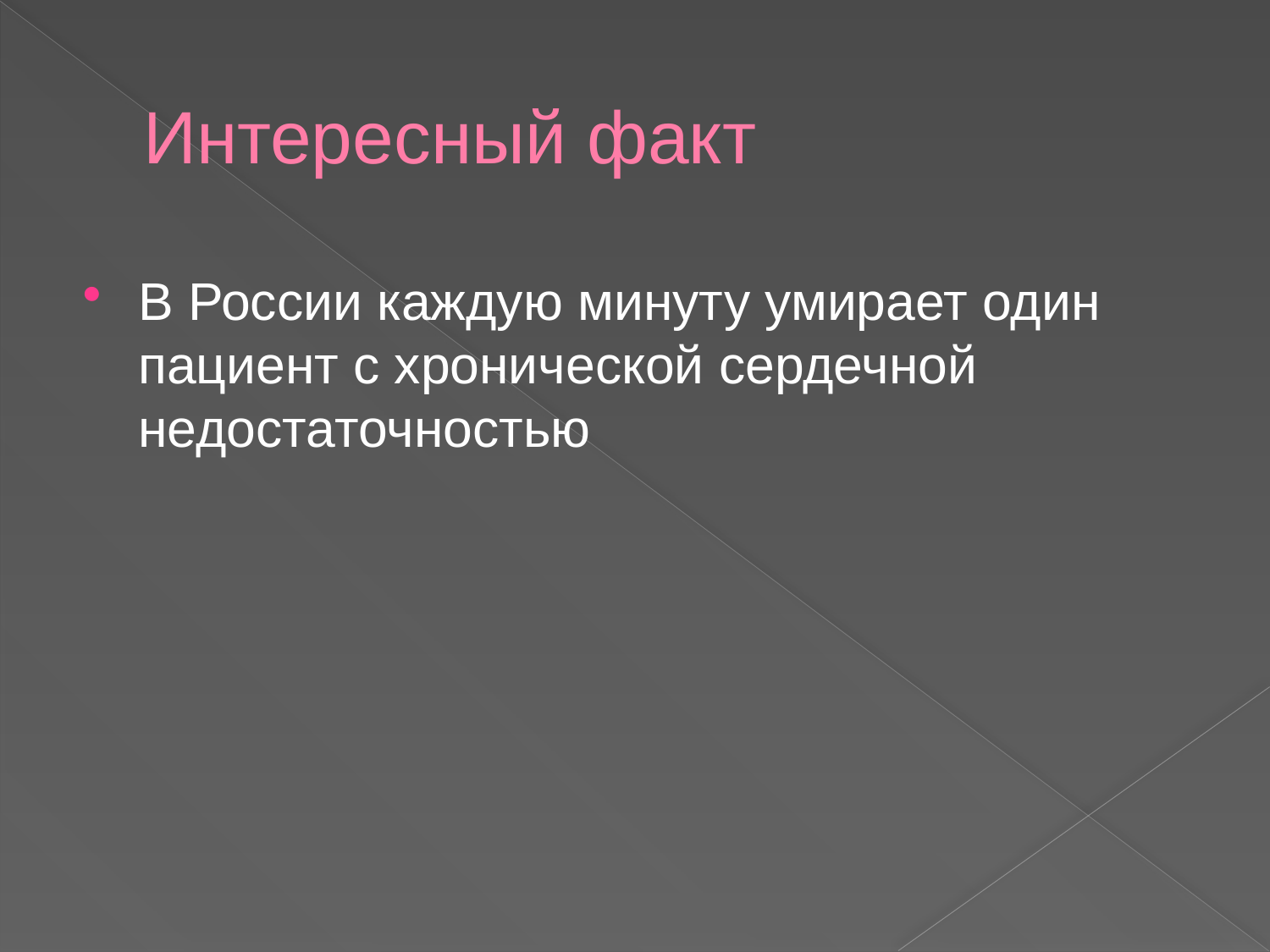

# Интересный факт
В России каждую минуту умирает один пациент с хронической сердечной недостаточностью